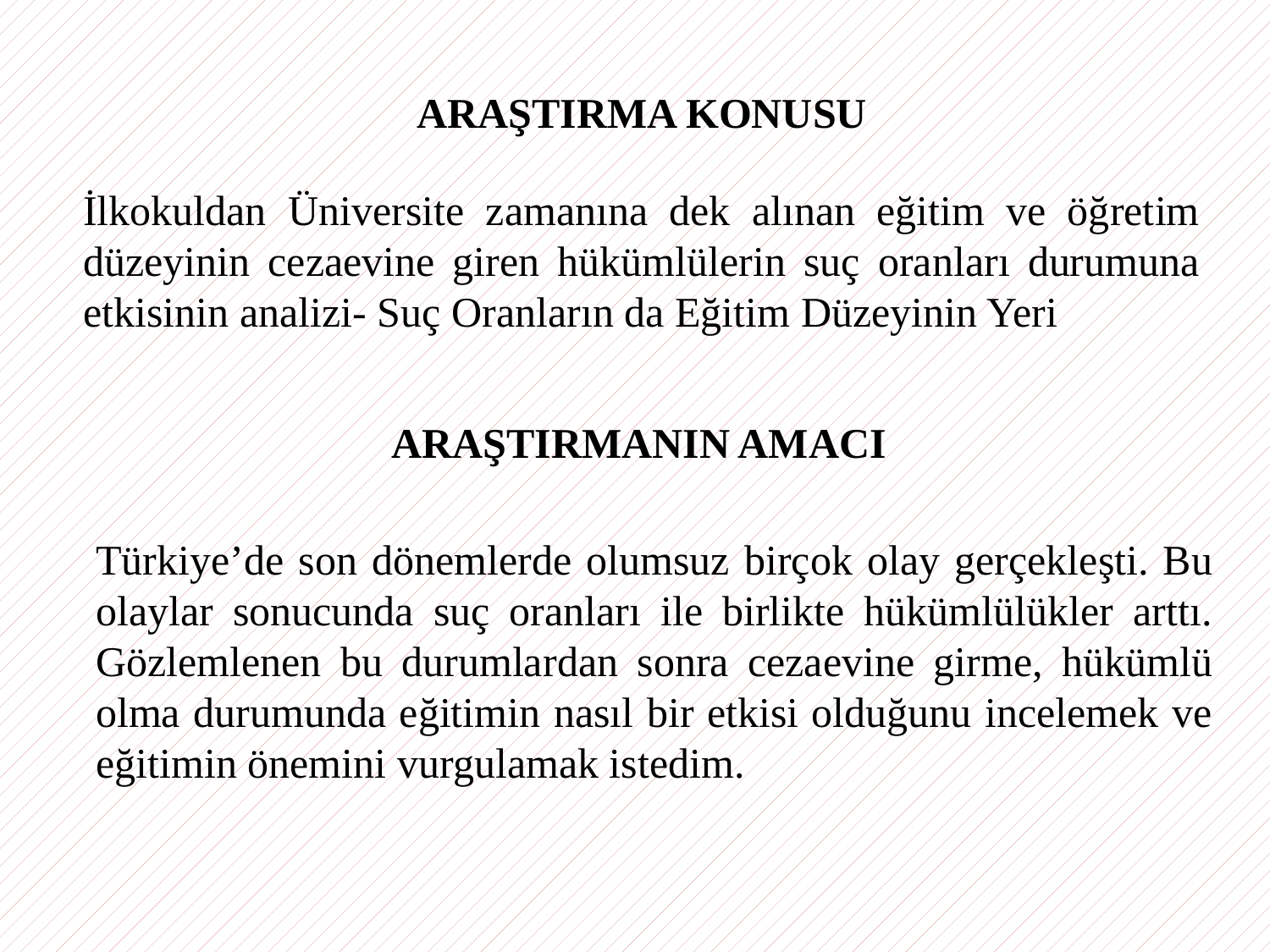

ARAŞTIRMA KONUSU
İlkokuldan Üniversite zamanına dek alınan eğitim ve öğretim düzeyinin cezaevine giren hükümlülerin suç oranları durumuna etkisinin analizi- Suç Oranların da Eğitim Düzeyinin Yeri
# ARAŞTIRMANIN AMACI
Türkiye’de son dönemlerde olumsuz birçok olay gerçekleşti. Bu olaylar sonucunda suç oranları ile birlikte hükümlülükler arttı. Gözlemlenen bu durumlardan sonra cezaevine girme, hükümlü olma durumunda eğitimin nasıl bir etkisi olduğunu incelemek ve eğitimin önemini vurgulamak istedim.